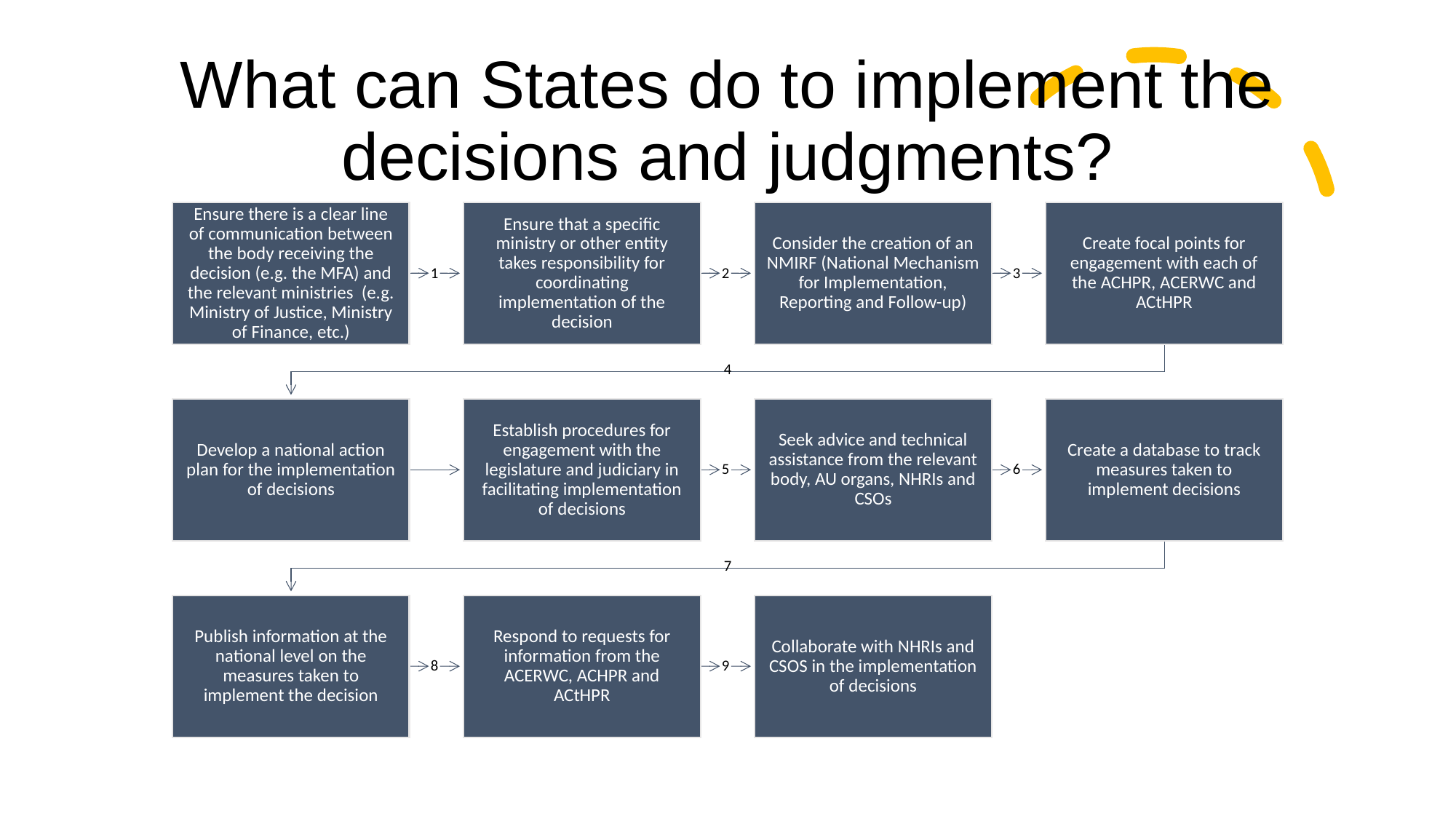

# What can States do to implement the decisions and judgments?

1
Ensure there is a clear line of communication between the body receiving the decision (e.g. the MFA) and the relevant ministries  (e.g. Ministry of Justice, Ministry of Finance, etc.)
2
Ensure that a specific ministry or other entity takes responsibility for coordinating implementation of the decision
3
Consider the creation of an NMIRF (National Mechanism for Implementation, Reporting and Follow-up)
4
Create focal points for engagement with each of the ACHPR, ACERWC and ACtHPR

Develop a national action plan for the implementation of decisions
5
Establish procedures for engagement with the legislature and judiciary in facilitating implementation of decisions
6
Seek advice and technical assistance from the relevant body, AU organs, NHRIs and CSOs
7
Create a database to track measures taken to implement decisions
8
Publish information at the national level on the measures taken to implement the decision
9
Respond to requests for information from the ACERWC, ACHPR and ACtHPR
Collaborate with NHRIs and CSOS in the implementation of decisions